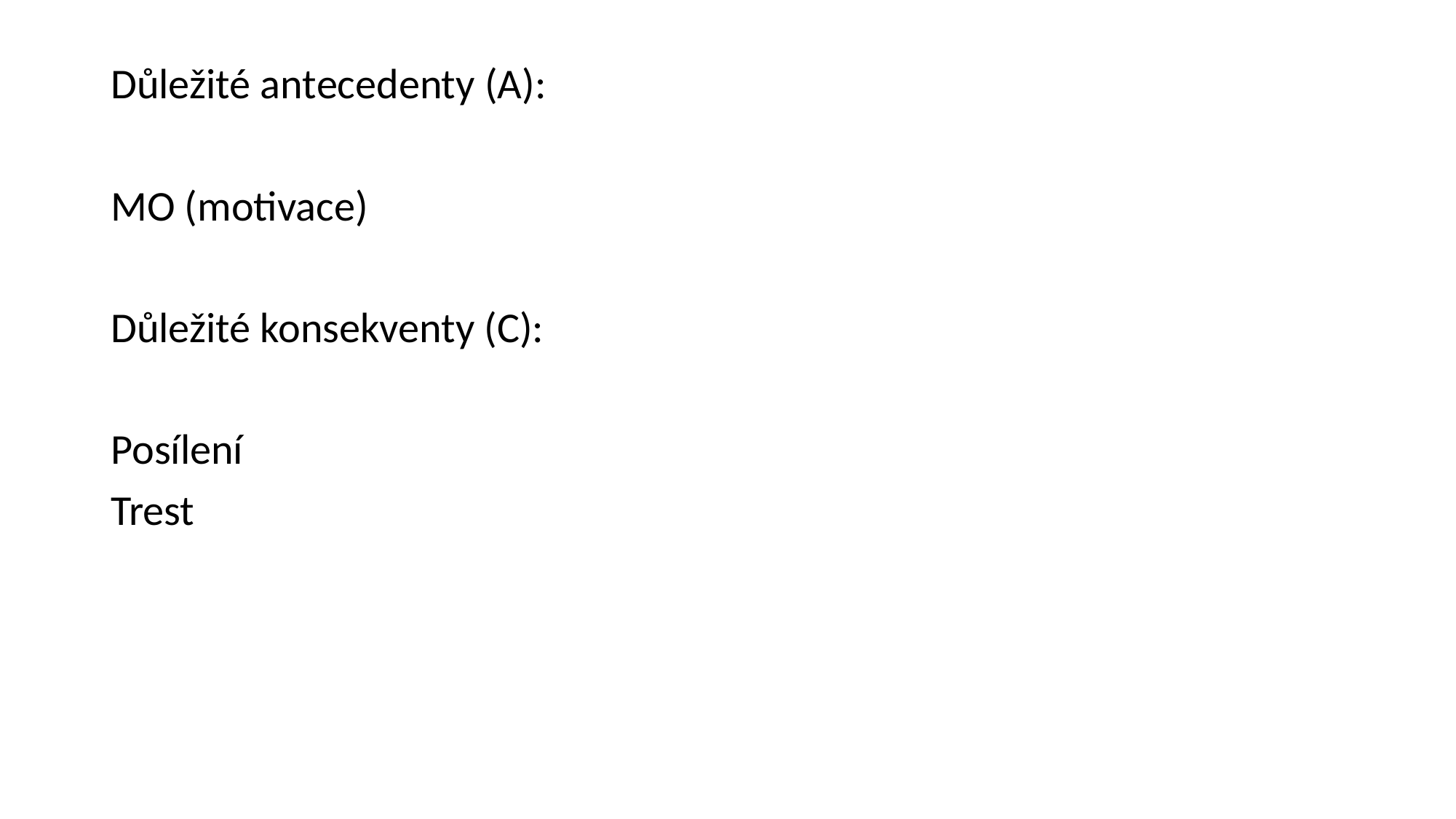

Důležité antecedenty (A):

MO (motivace)

Důležité konsekventy (C):

Posílení
Trest